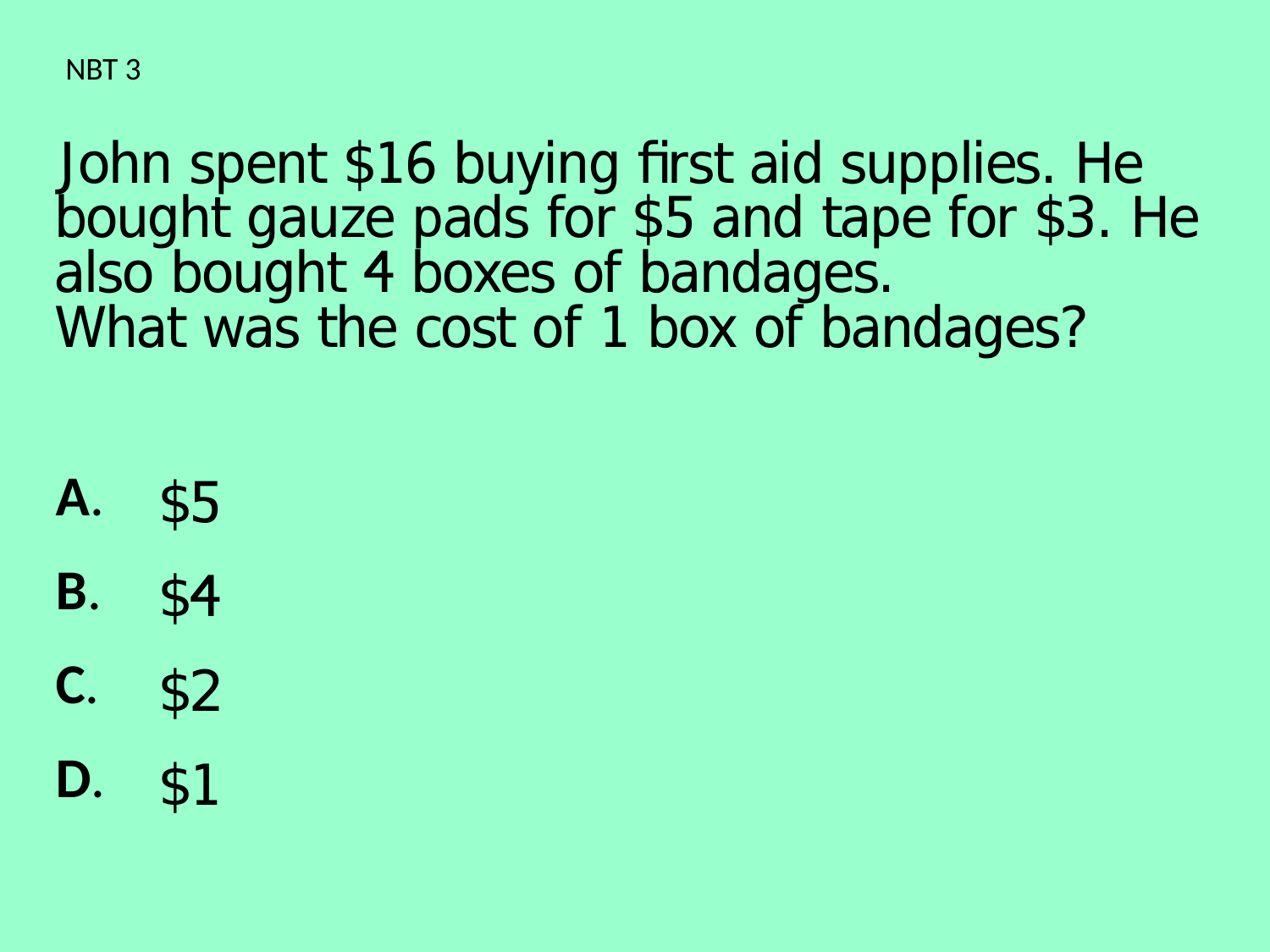

NBT 3
| John spent $16 buying first aid supplies. He bought gauze pads for $5 and tape for $3. He also bought 4 boxes of bandages. What was the cost of 1 box of bandages? |  |
| --- | --- |
| A. | $5 |
| B. | $4 |
| C. | $2 |
| D. | $1 |